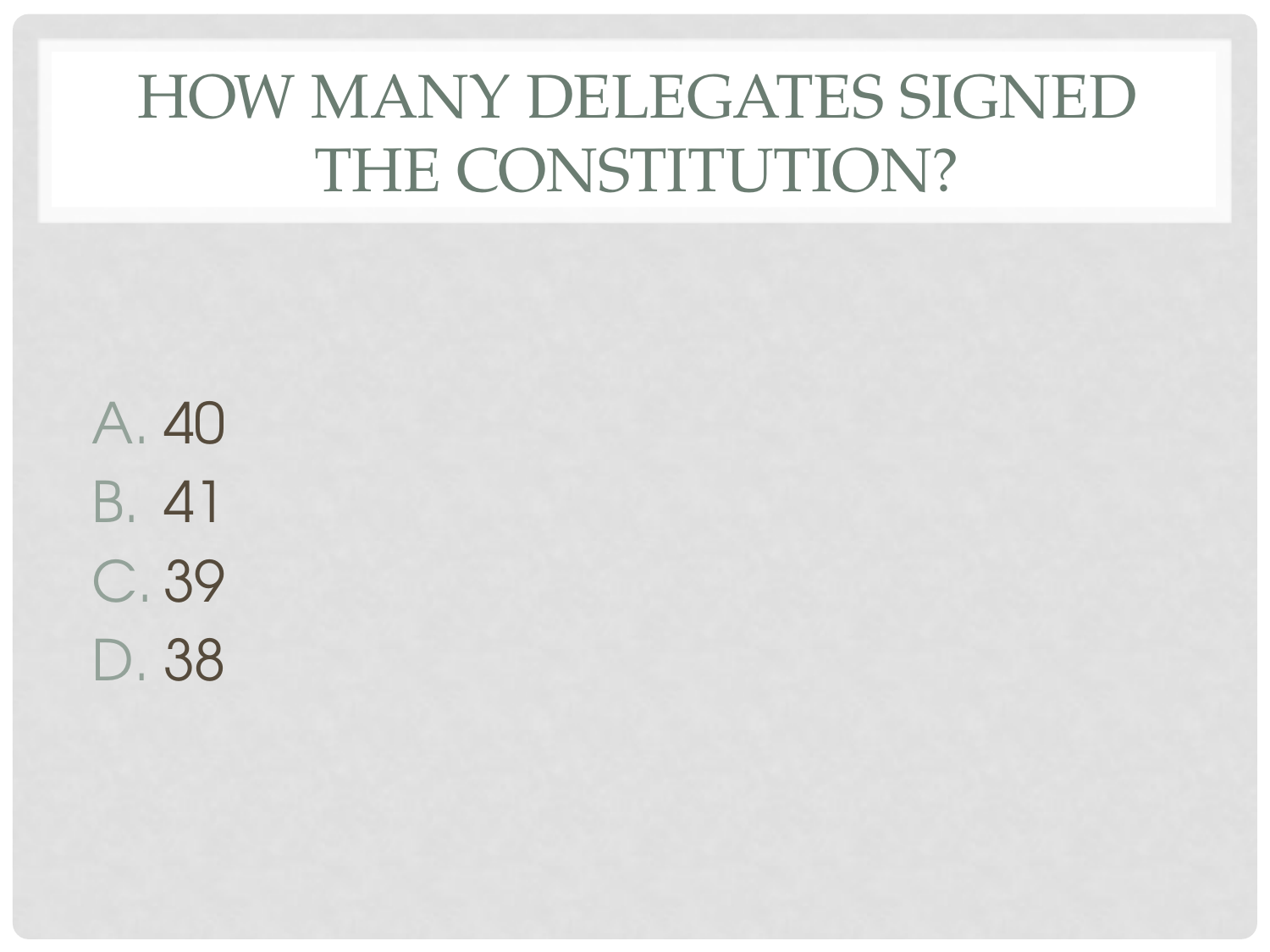

# How many delegates signed the constitution?
40
41
39
38